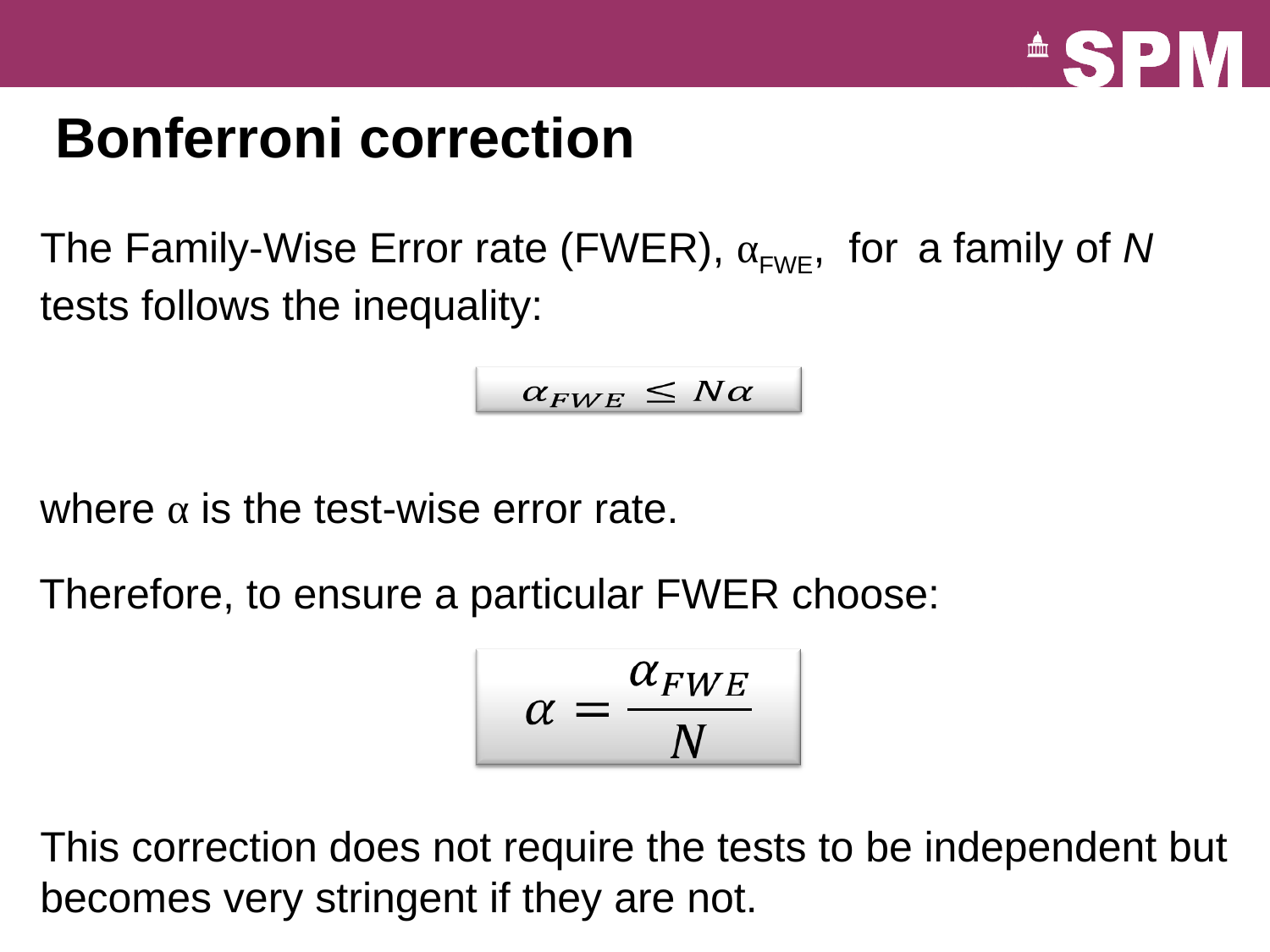

# Bonferroni correction
The Family-Wise Error rate (FWER), αFWE,  for  a family of N tests follows the inequality:

where α is the test-wise error rate.

Therefore, to ensure a particular FWER choose:

This correction does not require the tests to be independent but becomes very stringent if they are not.